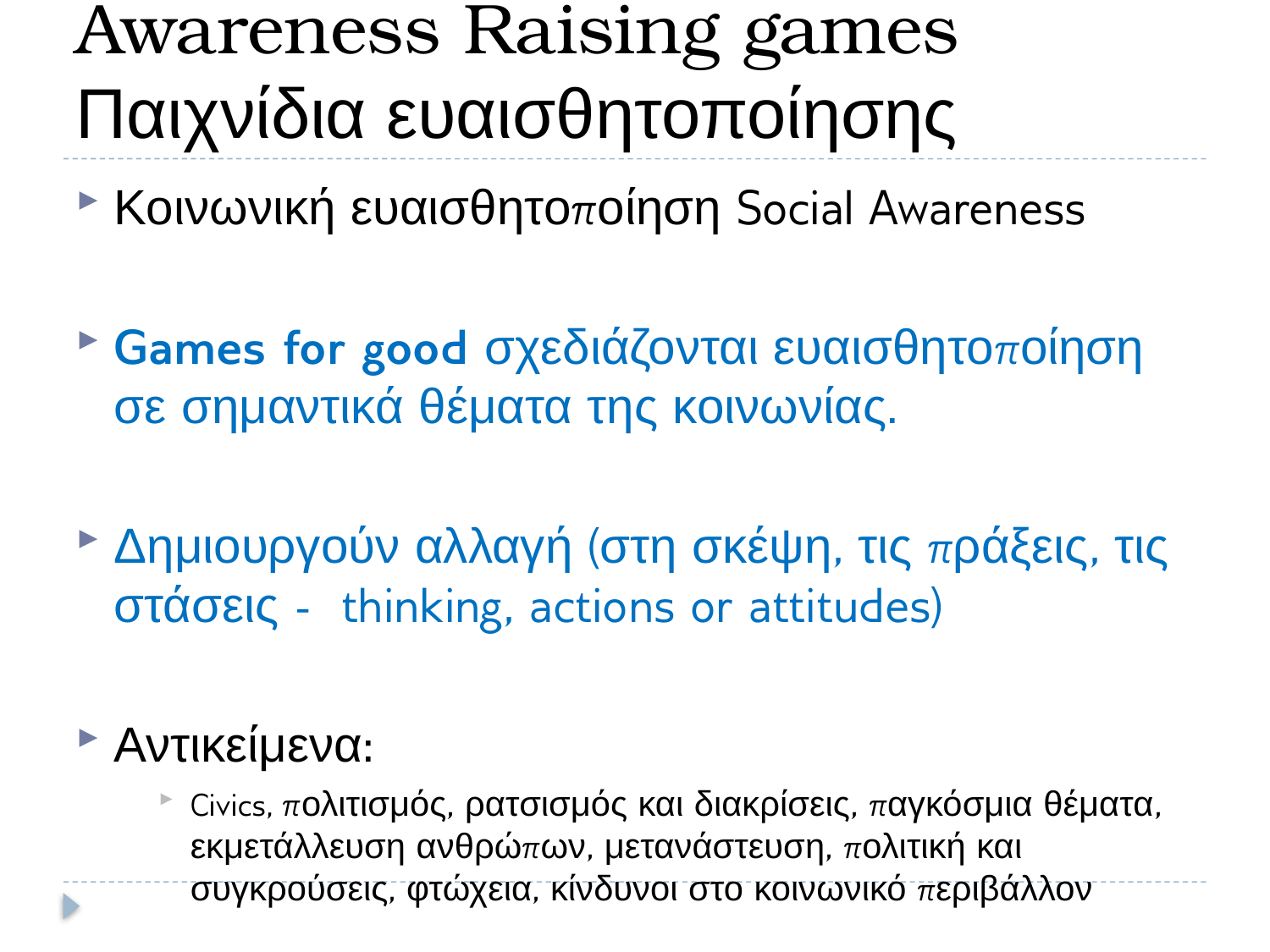

# Awareness Raising games Παιχνίδια ευαισθητοποίησης
Κοινωνική ευαισθητοποίηση Social Awareness

Games for good σχεδιάζονται ευαισθητοποίηση σε σημαντικά θέματα της κοινωνίας.

Δημιουργούν αλλαγή (στη σκέψη, τις πράξεις, τις στάσεις -  thinking, actions or attitudes)

Αντικείμενα:
Civics, πολιτισμός, ρατσισμός και διακρίσεις, παγκόσμια θέματα, εκμετάλλευση ανθρώπων, μετανάστευση, πολιτική και συγκρούσεις, φτώχεια, κίνδυνοι στο κοινωνικό περιβάλλον